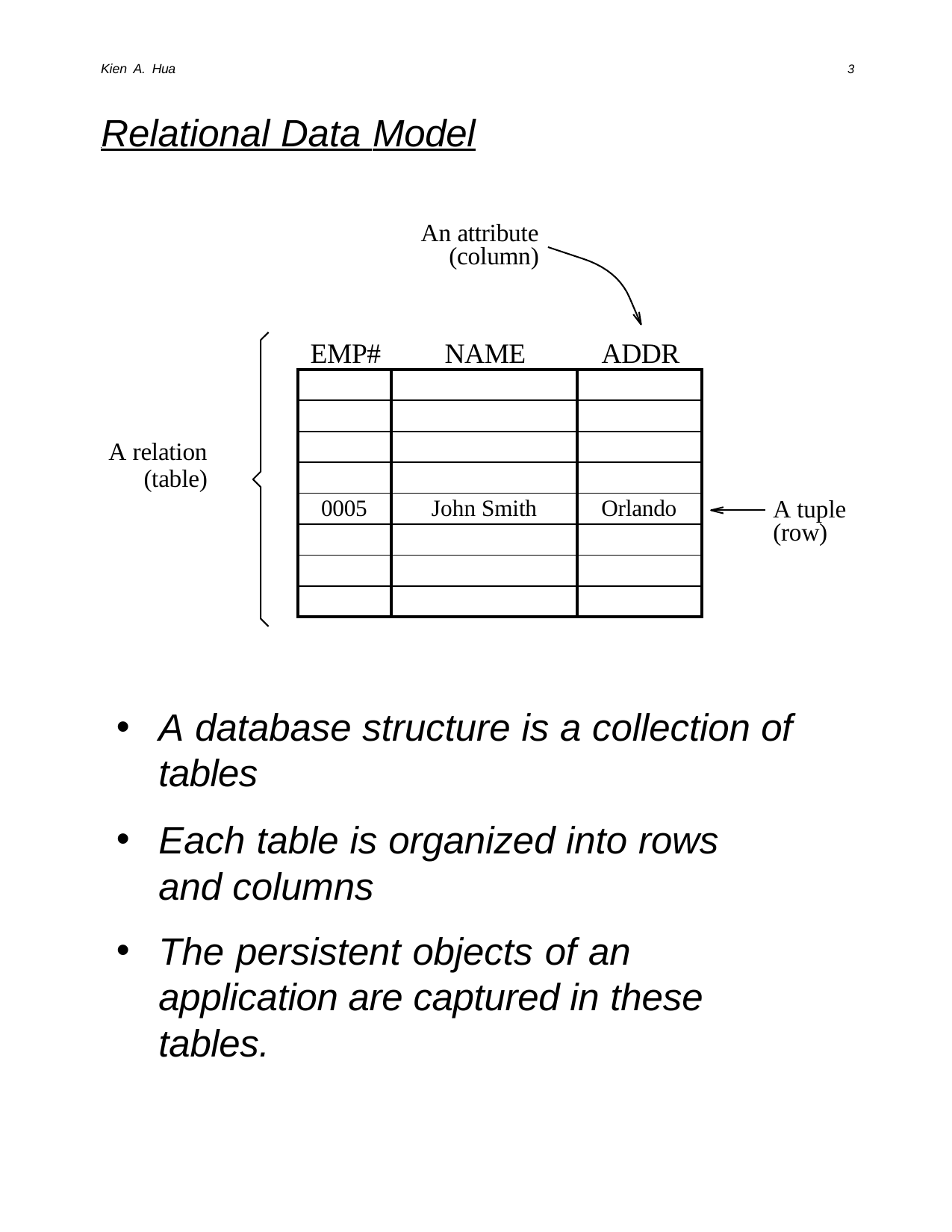

Kien A. Hua
3
 Relational Data Model

An attribute (column)

EMP#
NAME
ADDR
|  |  |  |
| --- | --- | --- |
|  |  |  |
|  |  |  |
|  |  |  |
| 0005 | John Smith | Orlando |
|  |  |  |
|  |  |  |
|  |  |  |
A relation
(table)
A tuple (row)

A database structure is a collection of tables

Each table is organized into rows and columns
The persistent objects of an application are captured in these tables.